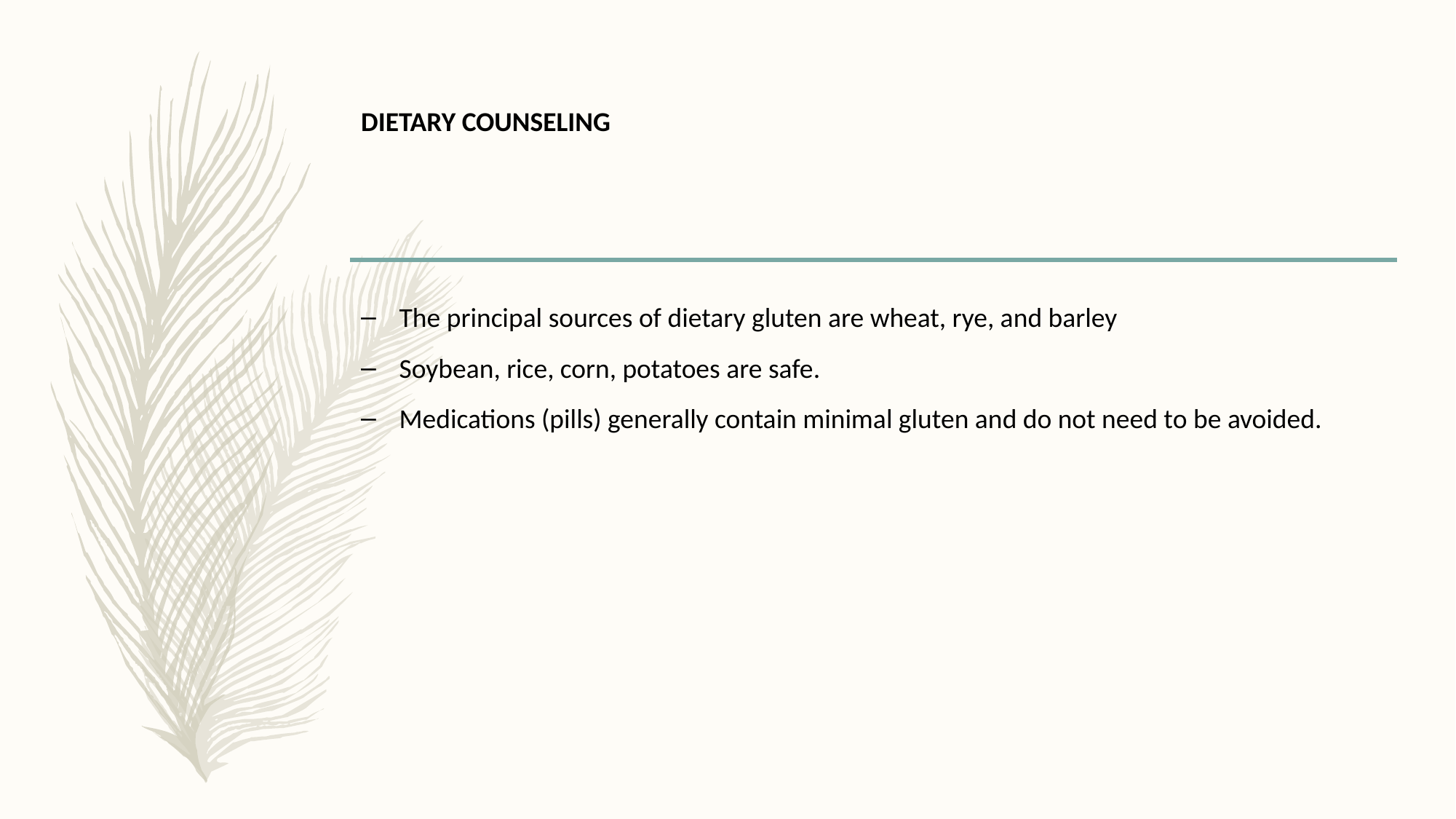

# DIETARY COUNSELING
The principal sources of dietary gluten are wheat, rye, and barley
Soybean, rice, corn, potatoes are safe.
Medications (pills) generally contain minimal gluten and do not need to be avoided.